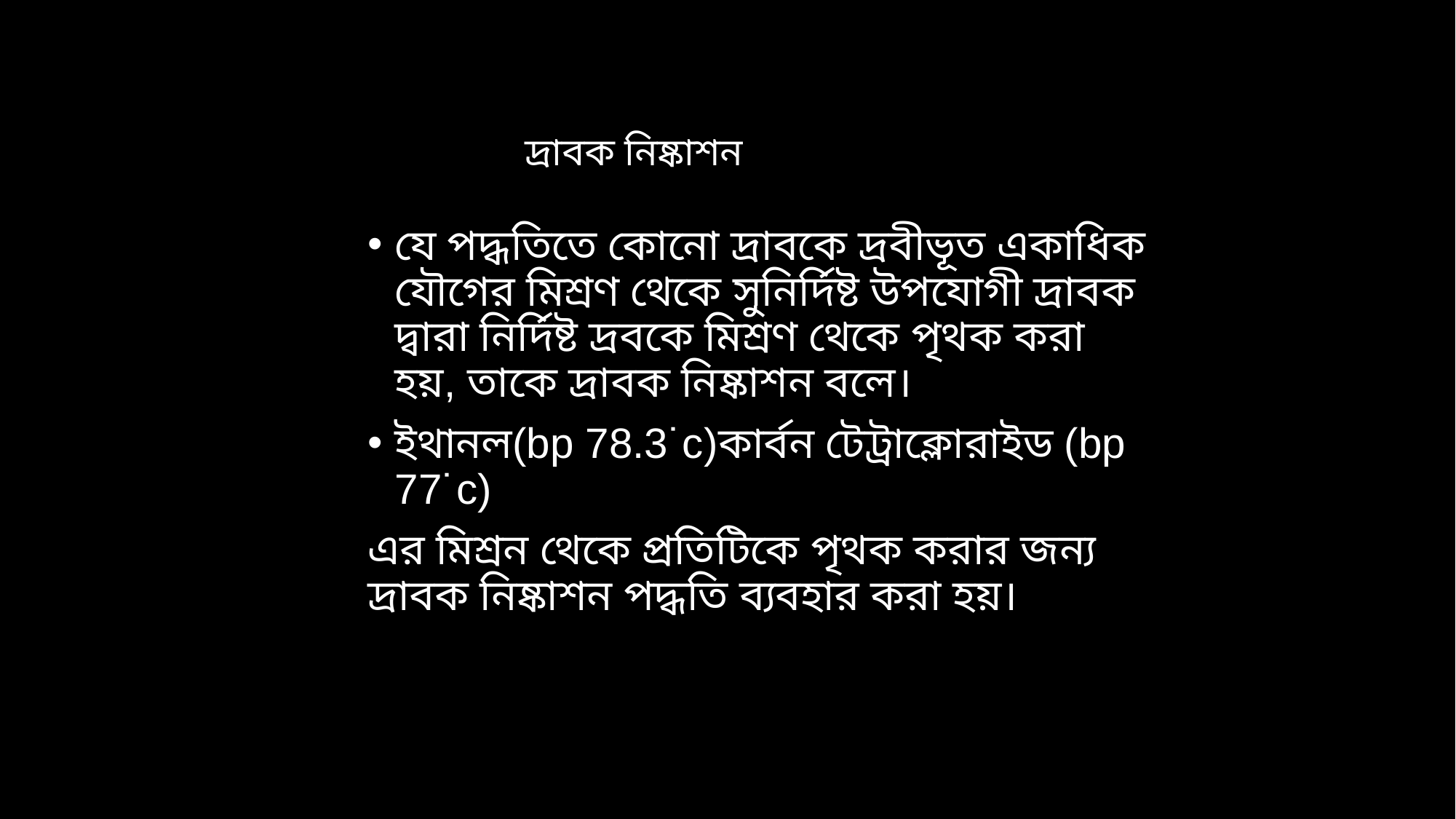

# দ্রাবক নিষ্কাশন
যে পদ্ধতিতে কোনো দ্রাবকে দ্রবীভূত একাধিক যৌগের মিশ্রণ থেকে সুনির্দিষ্ট উপযোগী দ্রাবক দ্বারা নির্দিষ্ট দ্রবকে মিশ্রণ থেকে পৃথক করা হয়, তাকে দ্রাবক নিষ্কাশন বলে।
ইথানল(bp 78.3˙c)কার্বন টেট্রাক্লোরাইড (bp 77˙c)
এর মিশ্রন থেকে প্রতিটিকে পৃথক করার জন্য দ্রাবক নিষ্কাশন পদ্ধতি ব্যবহার করা হয়।